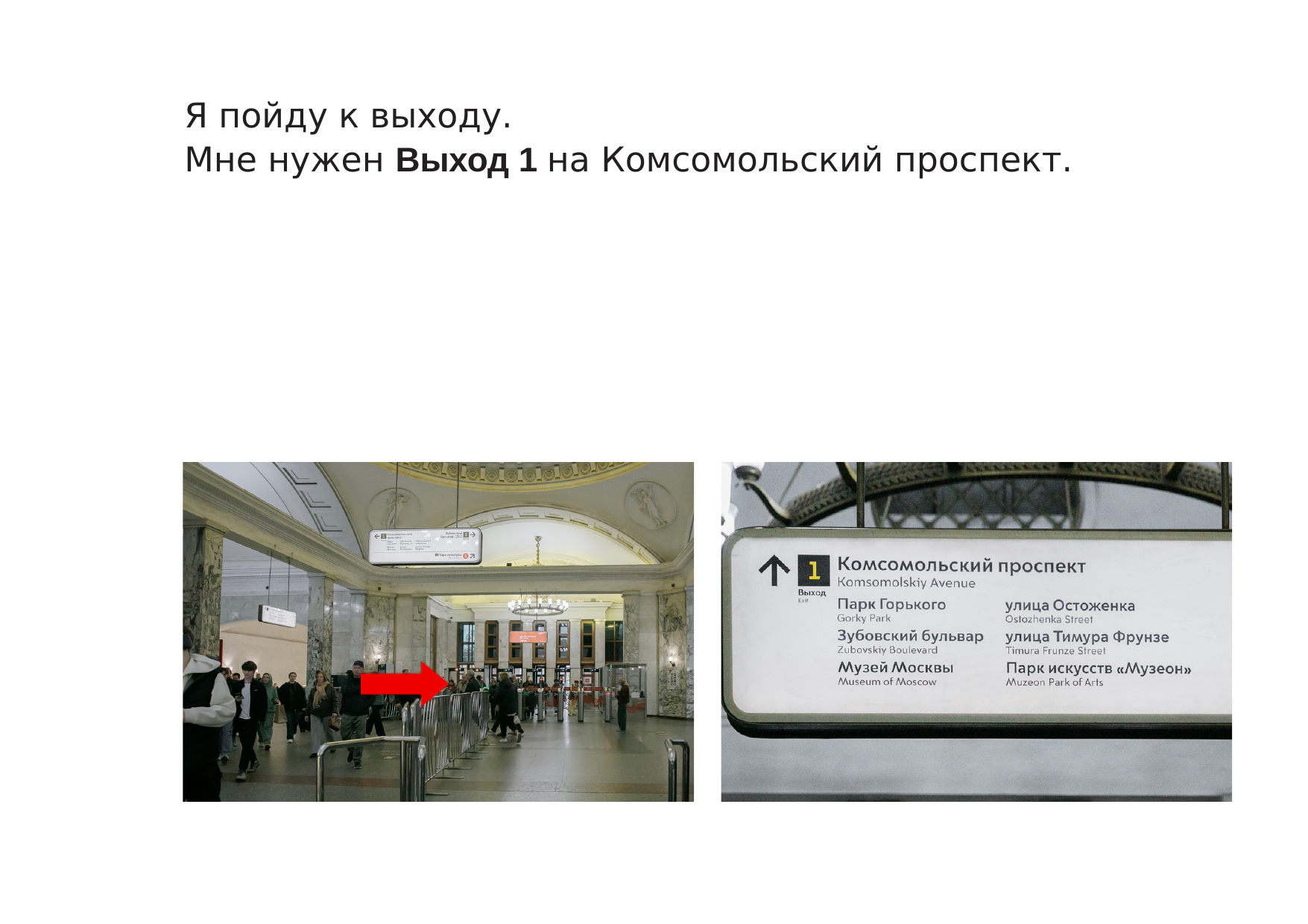

Я пойду к выходу.
Мне нужен Выход 1 на Комсомольский проспект.